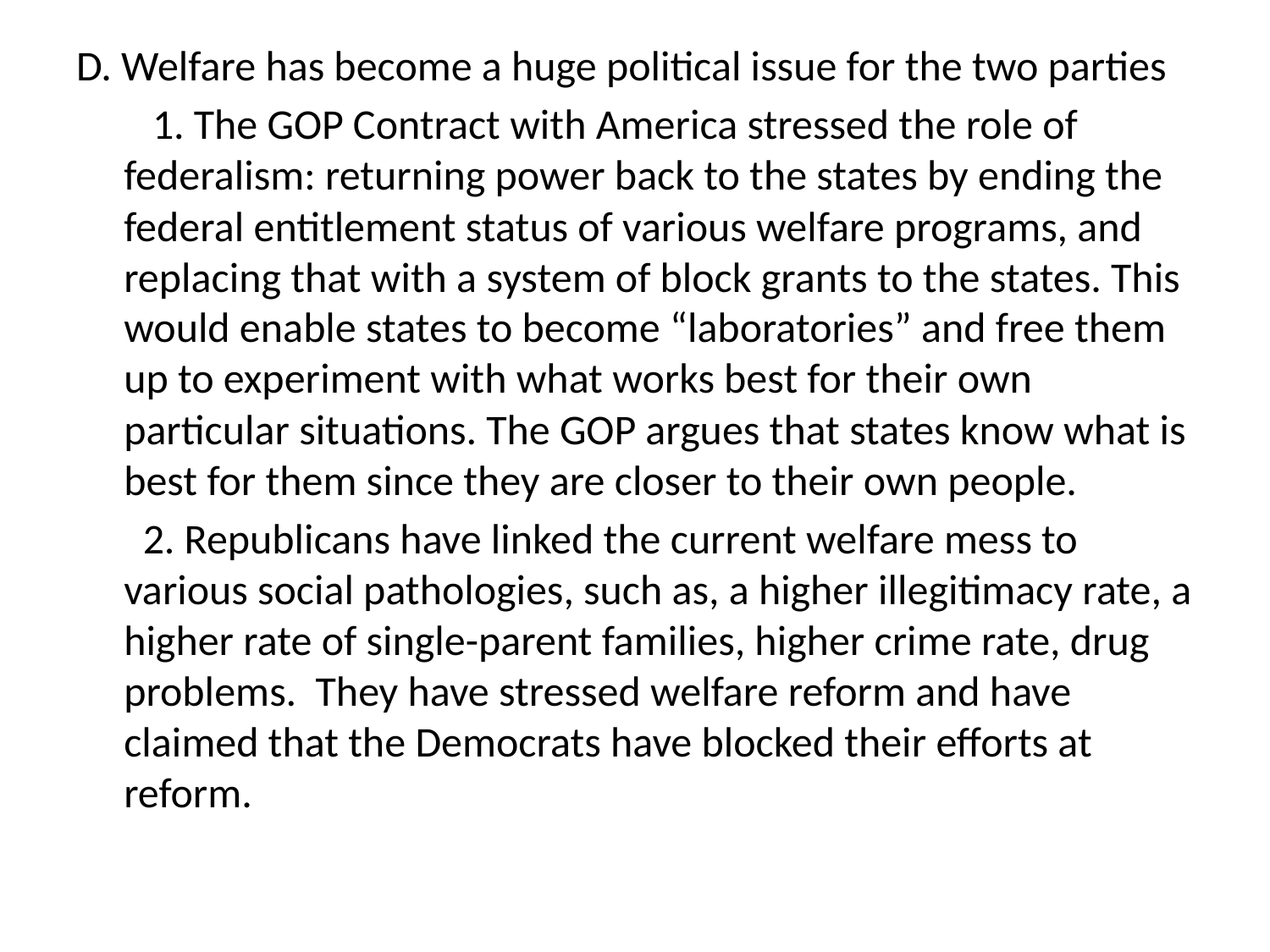

D. Welfare has become a huge political issue for the two parties
        1. The GOP Contract with America stressed the role of federalism: returning power back to the states by ending the federal entitlement status of various welfare programs, and replacing that with a system of block grants to the states. This would enable states to become “laboratories” and free them up to experiment with what works best for their own particular situations. The GOP argues that states know what is best for them since they are closer to their own people.
       2. Republicans have linked the current welfare mess to various social pathologies, such as, a higher illegitimacy rate, a higher rate of single-parent families, higher crime rate, drug problems.  They have stressed welfare reform and have claimed that the Democrats have blocked their efforts at reform.

#